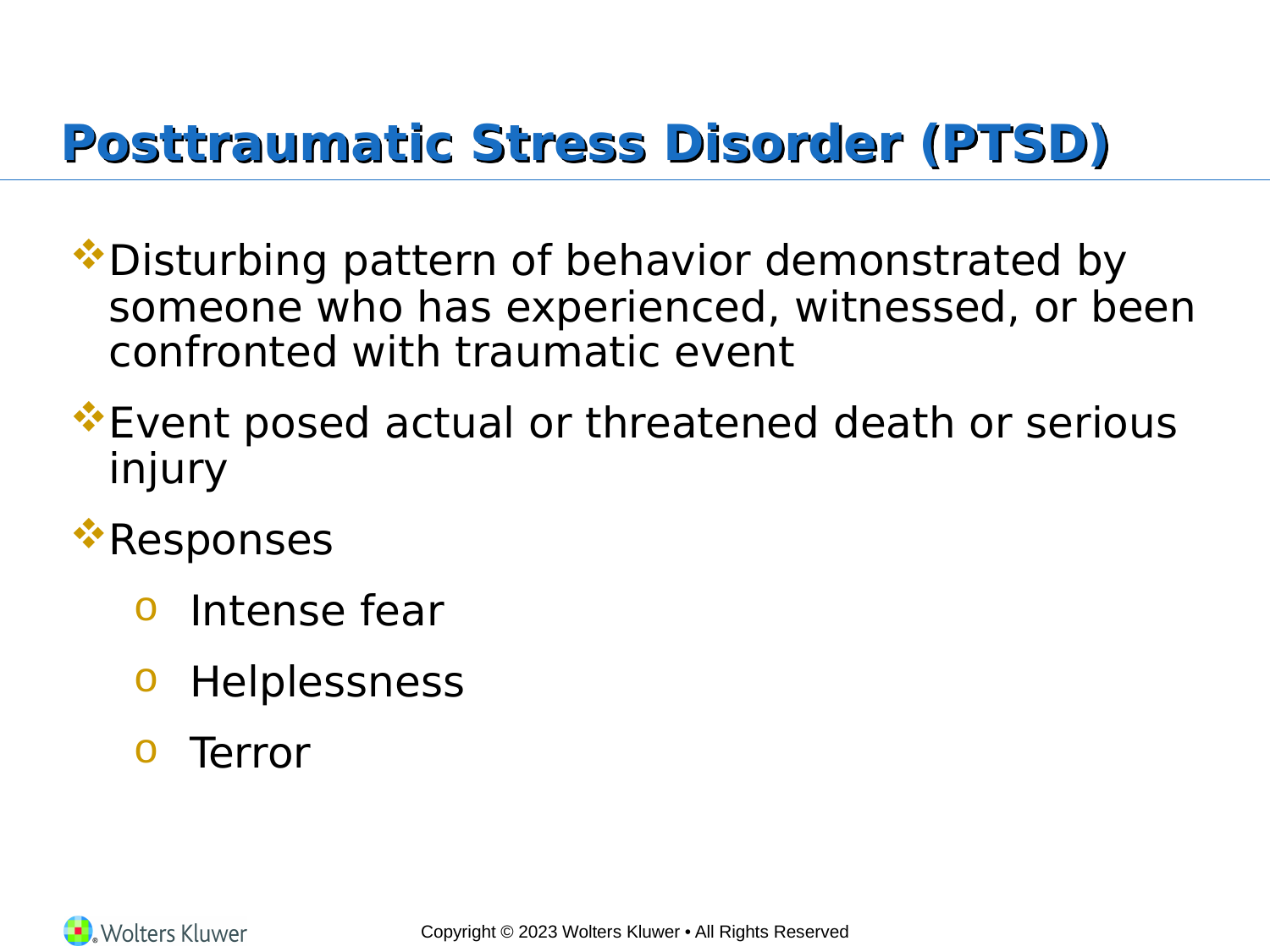

# Posttraumatic Stress Disorder (PTSD)
Disturbing pattern of behavior demonstrated by someone who has experienced, witnessed, or been confronted with traumatic event
Event posed actual or threatened death or serious injury
Responses
Intense fear
Helplessness
Terror